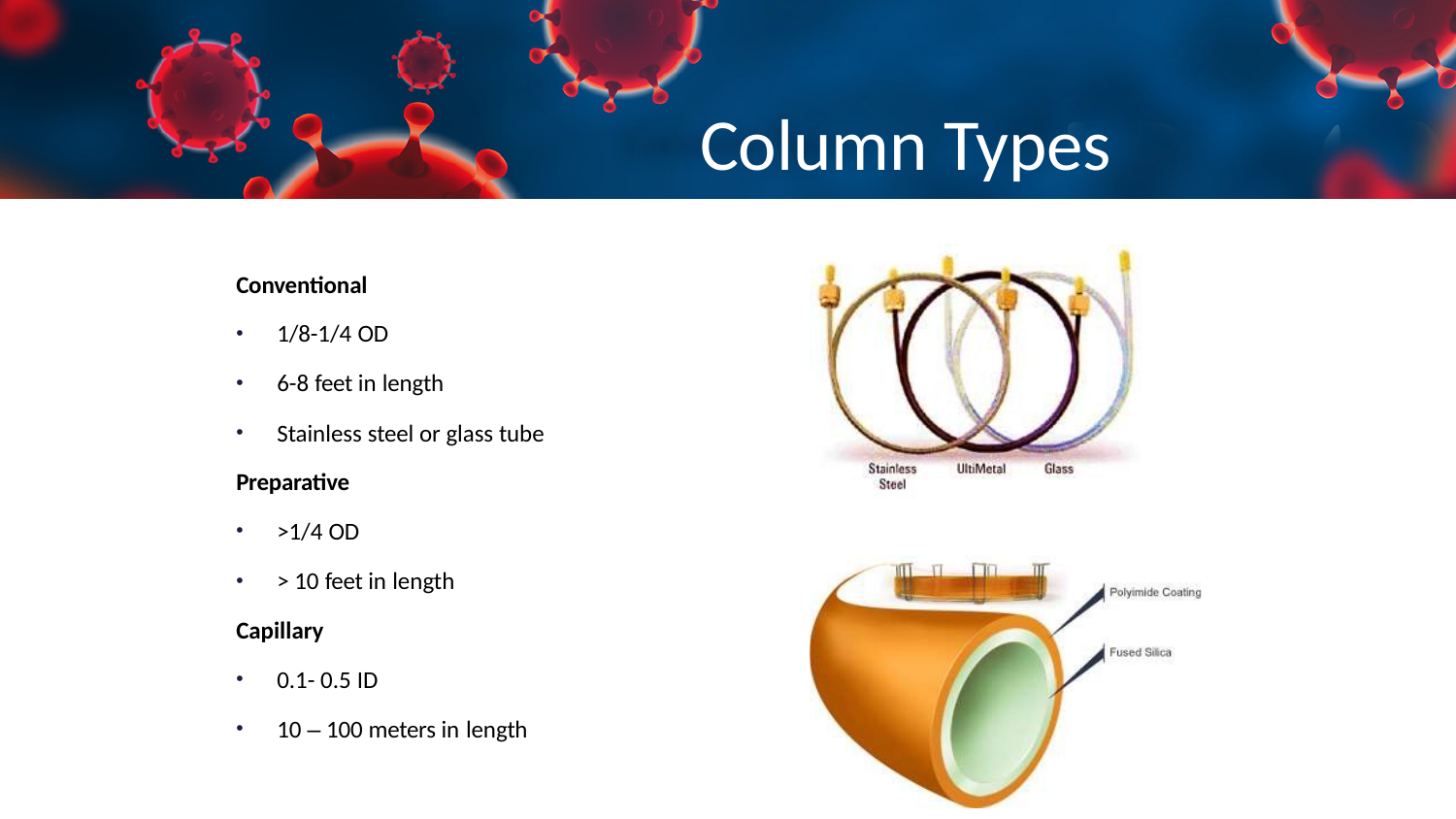

# Column Types

Conventional
1/8-1/4 OD
6-8 feet in length
Stainless steel or glass tube
Preparative
>1/4 OD
> 10 feet in length
Capillary
0.1- 0.5 ID
10 – 100 meters in length